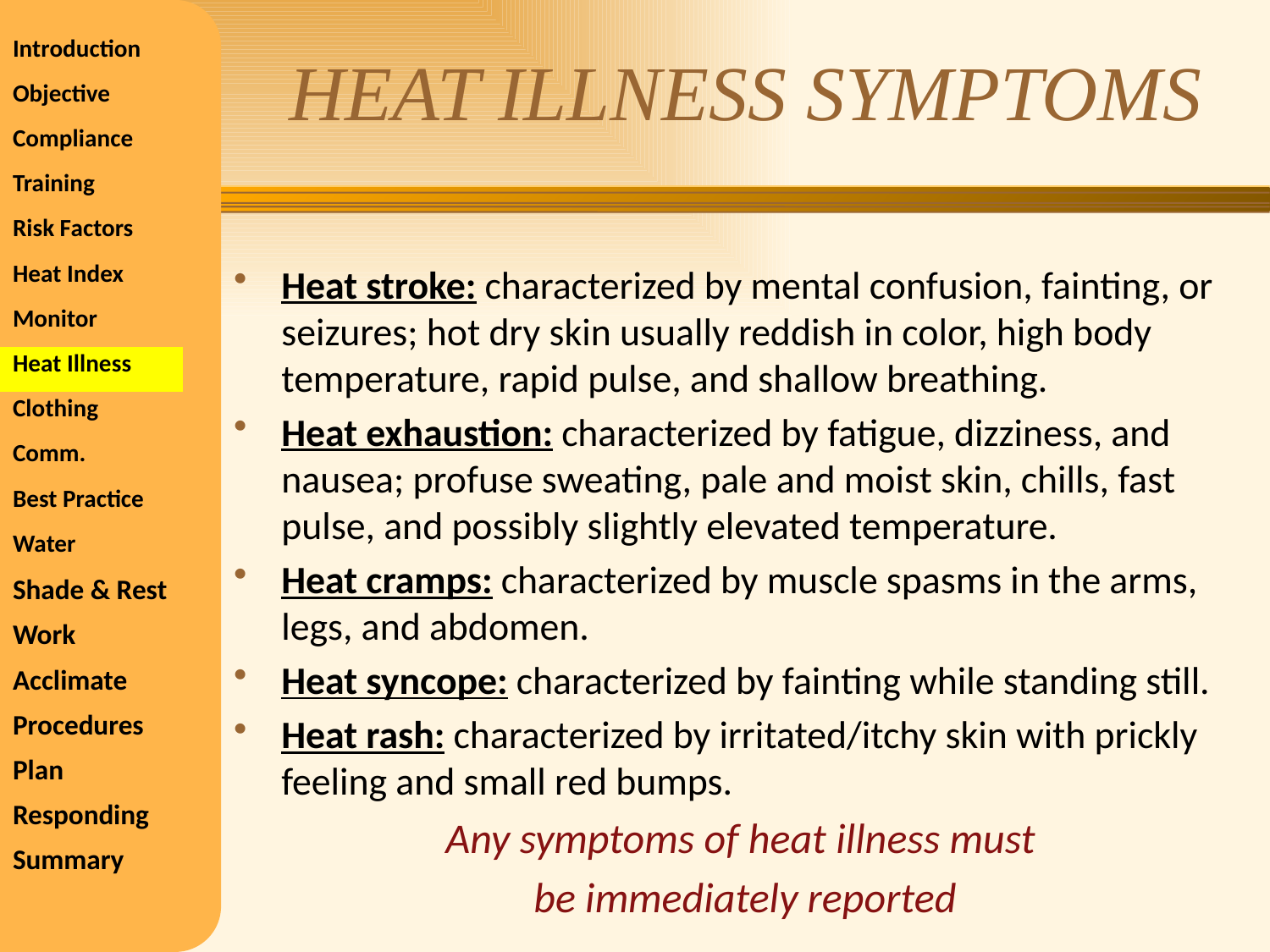

# HEAT ILLNESS SYMPTOMS
| Introduction |
| --- |
| Objective |
| Compliance |
| Training |
| Risk Factors |
| Heat Index |
| Monitor |
| Heat Illness |
| Clothing |
| Comm. |
| Best Practice |
| Water |
| Shade & Rest |
| Work |
| Acclimate |
| Procedures |
| Plan |
| Responding |
| Summary |
Heat stroke: characterized by mental confusion, fainting, or seizures; hot dry skin usually reddish in color, high body temperature, rapid pulse, and shallow breathing.
Heat exhaustion: characterized by fatigue, dizziness, and nausea; profuse sweating, pale and moist skin, chills, fast pulse, and possibly slightly elevated temperature.
Heat cramps: characterized by muscle spasms in the arms, legs, and abdomen.
Heat syncope: characterized by fainting while standing still.
Heat rash: characterized by irritated/itchy skin with prickly feeling and small red bumps.
Any symptoms of heat illness must
be immediately reported